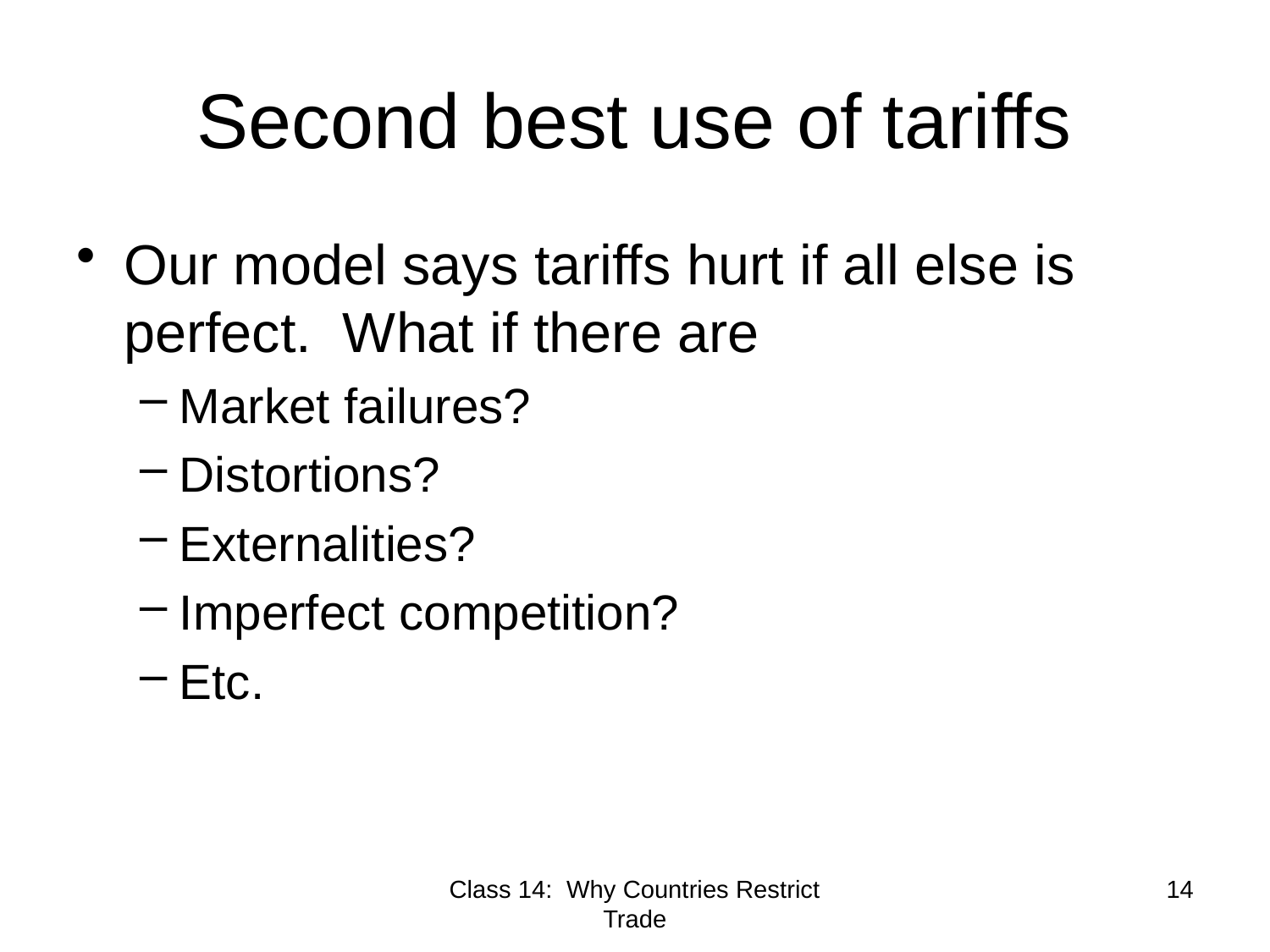

# Second best use of tariffs
Our model says tariffs hurt if all else is perfect.  What if there are
Market failures?
Distortions?
Externalities?
Imperfect competition?
Etc.
Class 14:  Why Countries Restrict Trade
14